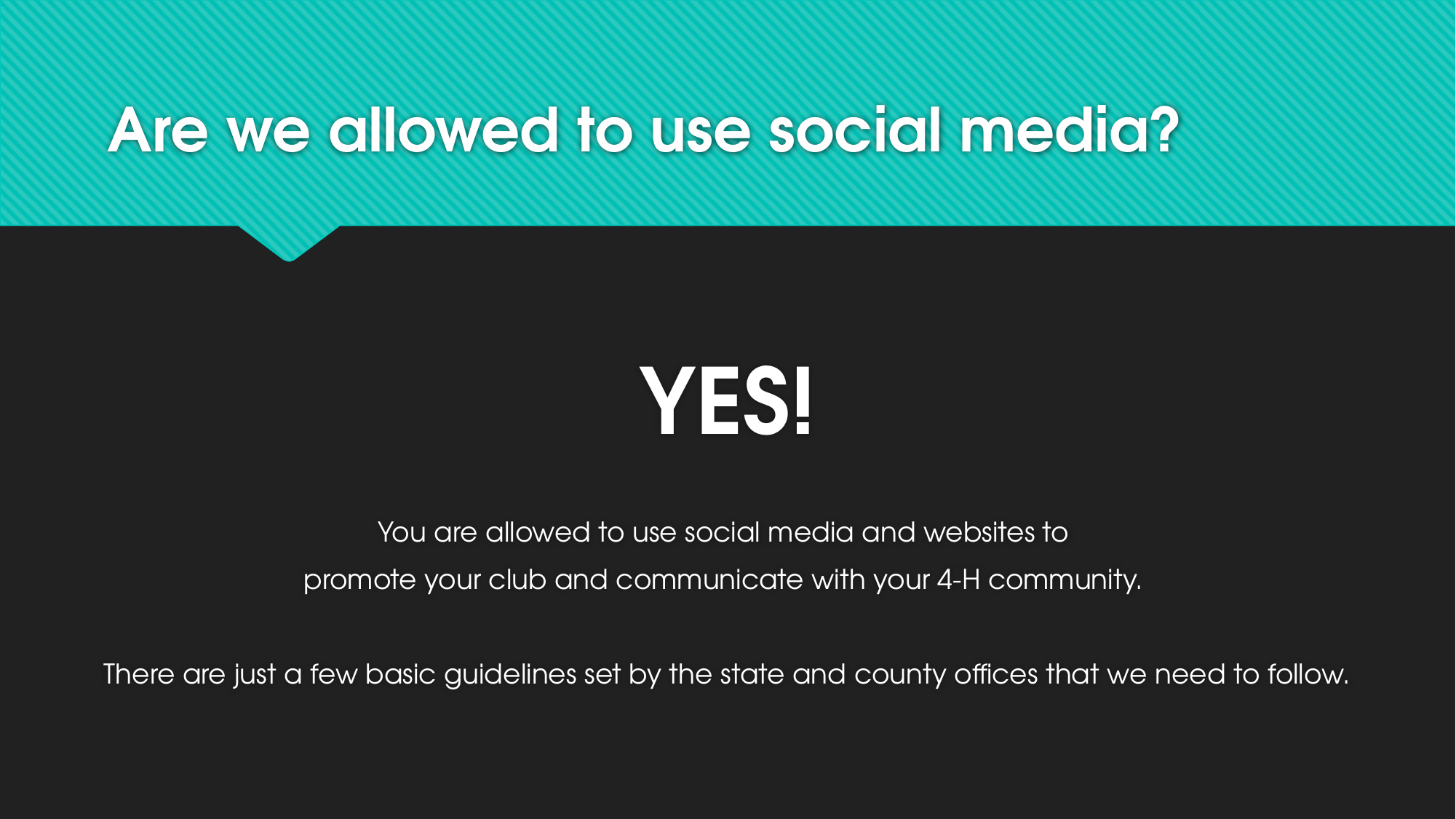

# Are we allowed to use social media?
YES!

You are allowed to use social media and websites to
promote your club and communicate with your 4-H community.

There are just a few basic guidelines set by the state and county offices that we need to follow.